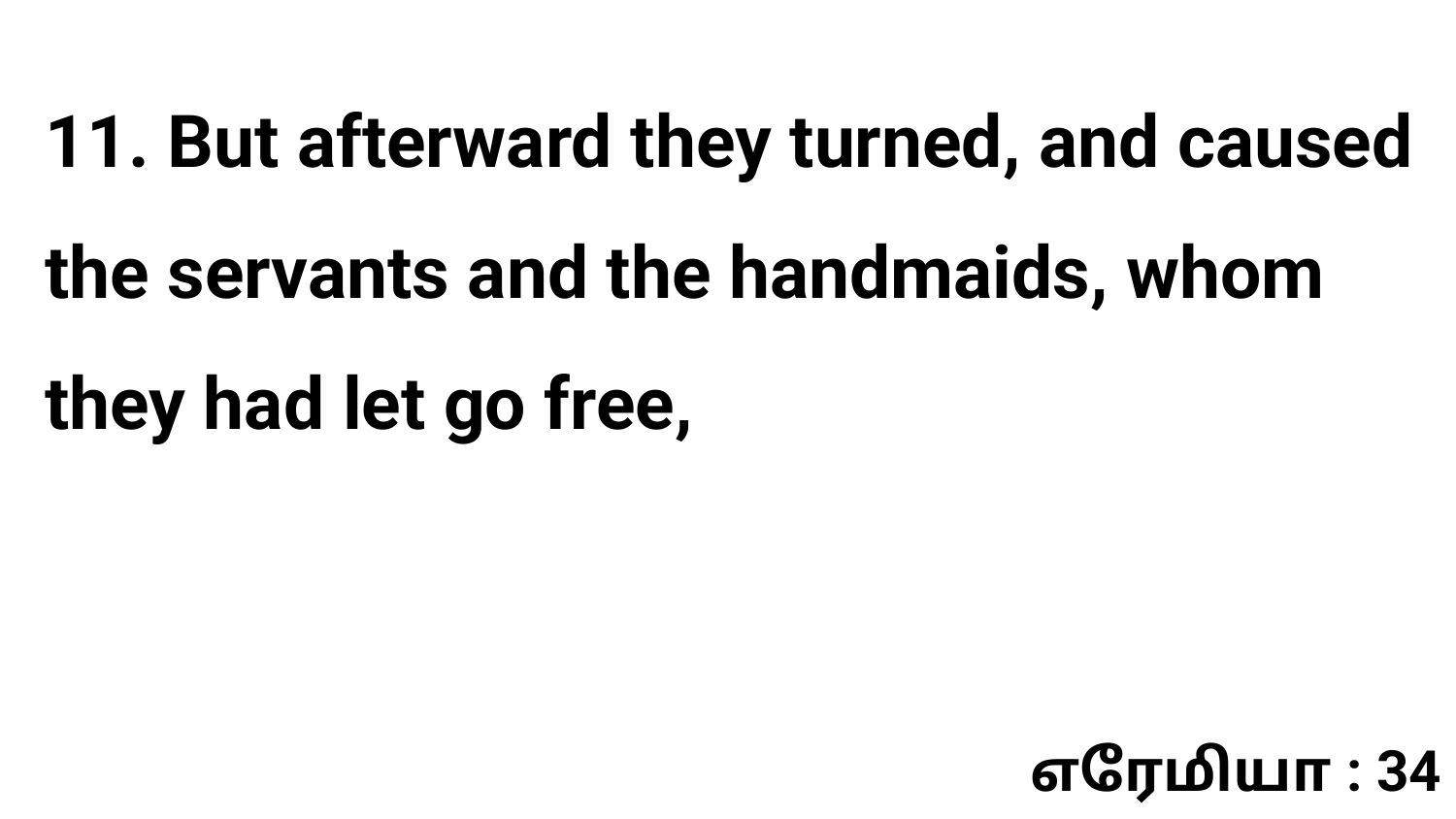

11. But afterward they turned, and caused the servants and the handmaids, whom they had let go free,
எரேமியா : 34